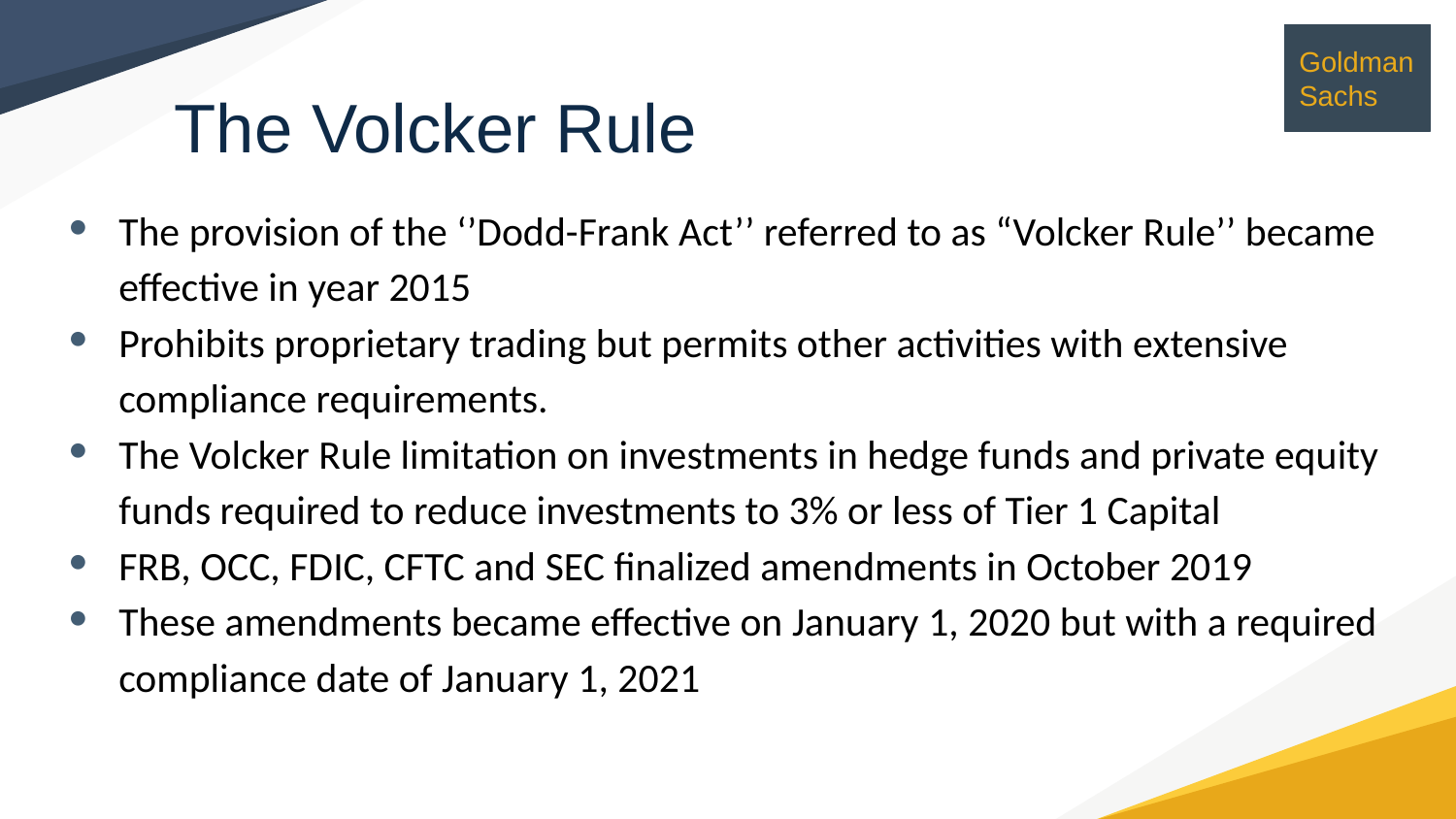

The Volcker Rule
The provision of the ‘’Dodd-Frank Act’’ referred to as “Volcker Rule’’ became effective in year 2015
Prohibits proprietary trading but permits other activities with extensive compliance requirements.
The Volcker Rule limitation on investments in hedge funds and private equity funds required to reduce investments to 3% or less of Tier 1 Capital
FRB, OCC, FDIC, CFTC and SEC finalized amendments in October 2019
These amendments became effective on January 1, 2020 but with a required compliance date of January 1, 2021